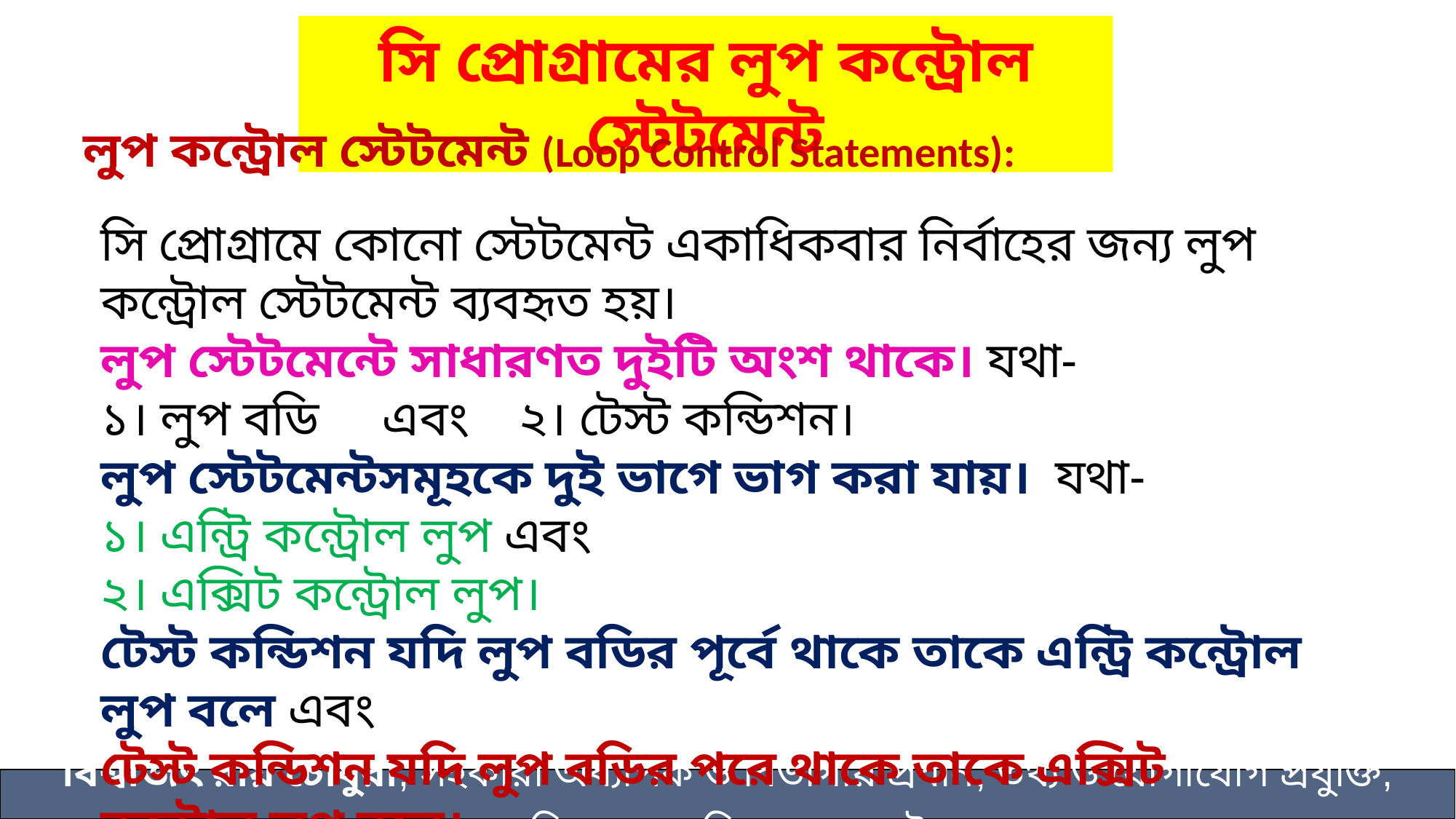

সি প্রোগ্রামের লুপ কন্ট্রোল স্টেটমেন্ট
লুপ কন্ট্রোল স্টেটমেন্ট (Loop Control Statements):
সি প্রোগ্রামে কোনো স্টেটমেন্ট একাধিকবার নির্বাহের জন্য লুপ কন্ট্রোল স্টেটমেন্ট ব্যবহৃত হয়।
লুপ স্টেটমেন্টে সাধারণত দুইটি অংশ থাকে। যথা-
১। লুপ বডি     এবং    ২। টেস্ট কন্ডিশন।
লুপ স্টেটমেন্টসমূহকে দুই ভাগে ভাগ করা যায়।  যথা-
১। এন্ট্রি কন্ট্রোল লুপ এবং
২। এক্সিট কন্ট্রোল লুপ।
টেস্ট কন্ডিশন যদি লুপ বডির পূর্বে থাকে তাকে এন্ট্রি কন্ট্রোল লুপ বলে এবং
টেস্ট কন্ডিশন যদি লুপ বডির পরে থাকে তাকে এক্সিট কন্ট্রোল লুপ বলে।
বিশ্বজিৎ রায় চৌধুরী, সহকারী অধ্যাপক ও বিভাগীয় প্রধান, তথ্য ও যোগাযোগ প্রযুক্তি, রাংগুনিয়া সরকারি কলেজ, চট্টগ্রাম।